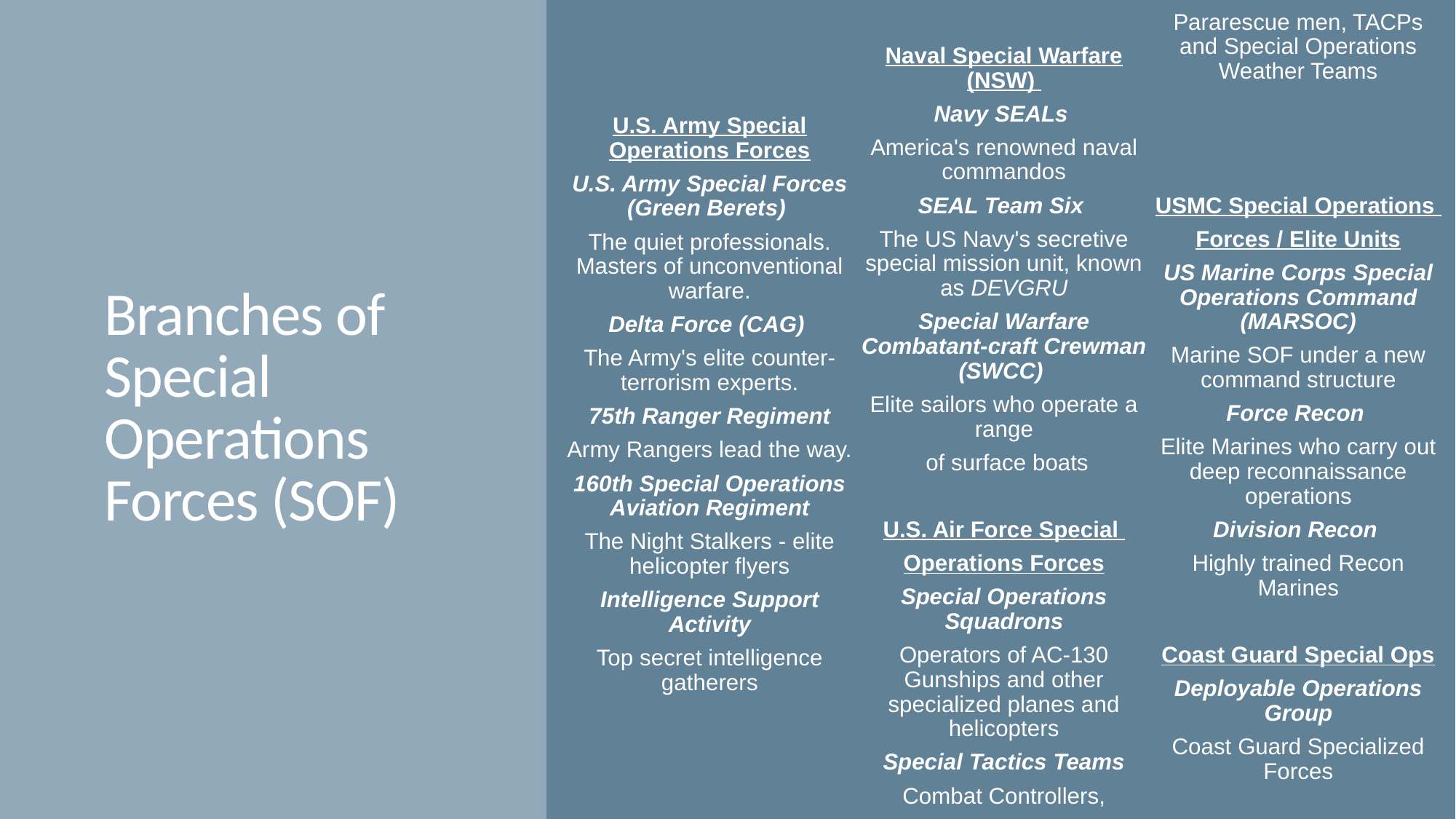

U.S. Army Special Operations Forces
U.S. Army Special Forces (Green Berets)
The quiet professionals. Masters of unconventional warfare.
Delta Force (CAG)
The Army's elite counter-terrorism experts.
75th Ranger Regiment
Army Rangers lead the way.
160th Special Operations Aviation Regiment
The Night Stalkers - elite helicopter flyers
Intelligence Support Activity
Top secret intelligence gatherers

Naval Special Warfare (NSW)
Navy SEALs
America's renowned naval commandos
SEAL Team Six
The US Navy's secretive special mission unit, known as DEVGRU
Special Warfare Combatant-craft Crewman (SWCC)
Elite sailors who operate a range
 of surface boats

U.S. Air Force Special
Operations Forces
Special Operations Squadrons
Operators of AC-130 Gunships and other specialized planes and helicopters
Special Tactics Teams
Combat Controllers, Pararescue men, TACPs and Special Operations Weather Teams

USMC Special Operations
Forces / Elite Units
US Marine Corps Special Operations Command (MARSOC)
Marine SOF under a new command structure
Force Recon
Elite Marines who carry out deep reconnaissance operations
Division Recon
Highly trained Recon Marines

Coast Guard Special Ops
Deployable Operations Group
Coast Guard Specialized Forces

# Branches of Special Operations Forces (SOF)